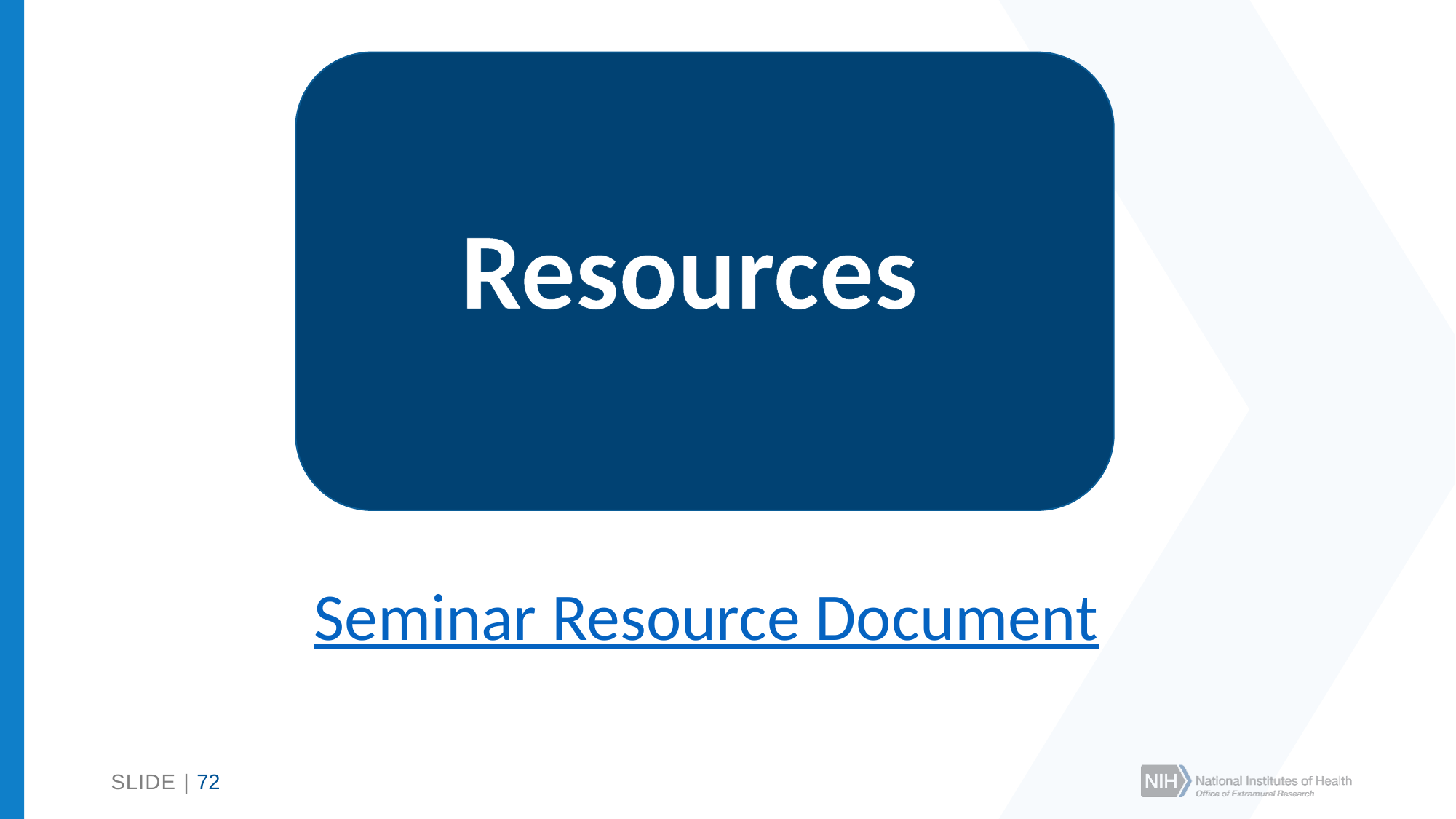

Resources
Seminar Resource Document
SLIDE | 72